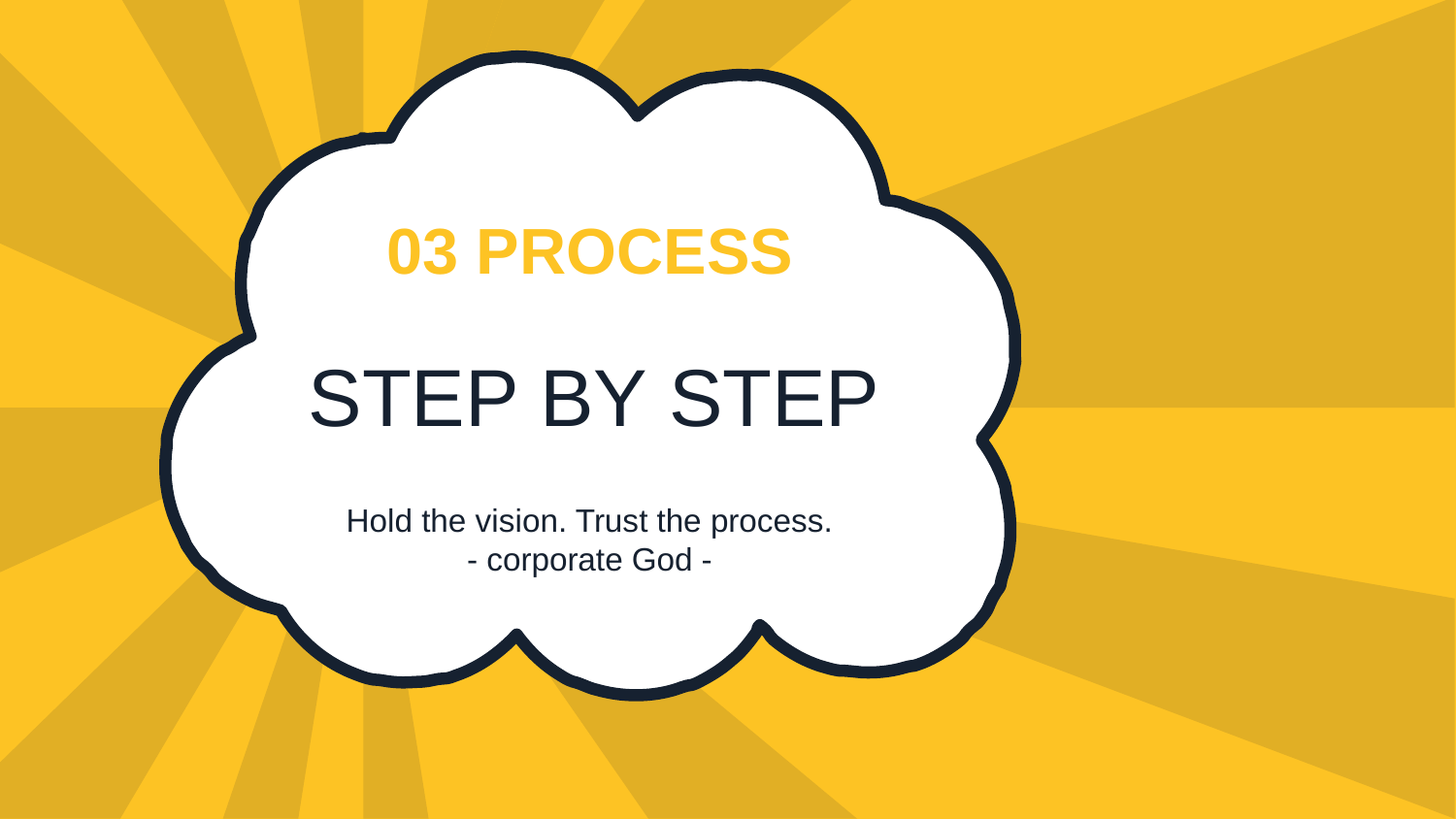

03 PROCESS
# STEP BY STEP
Hold the vision. Trust the process.
- corporate God -